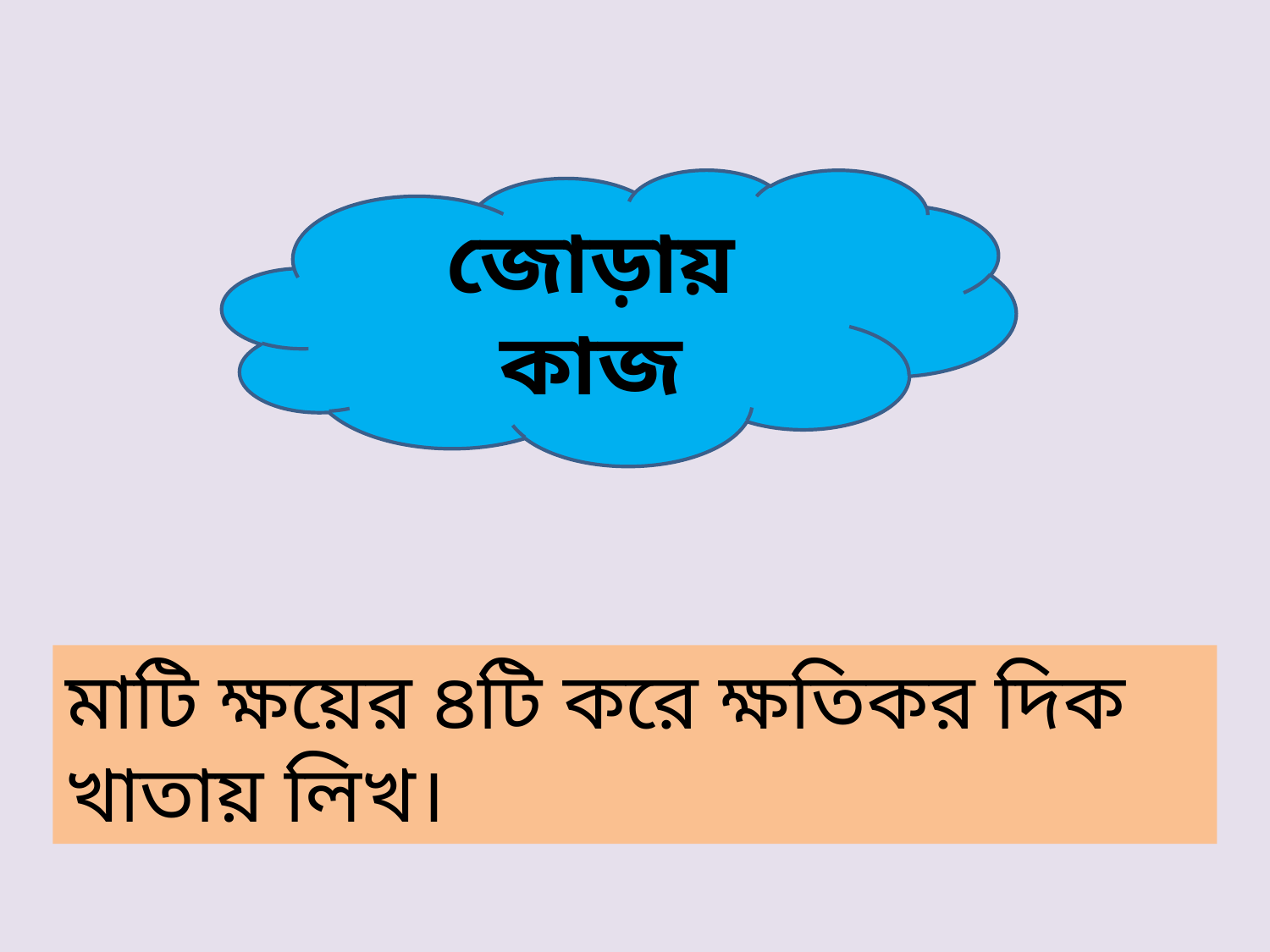

জোড়ায় কাজ
মাটি ক্ষয়ের ৪টি করে ক্ষতিকর দিক খাতায় লিখ।